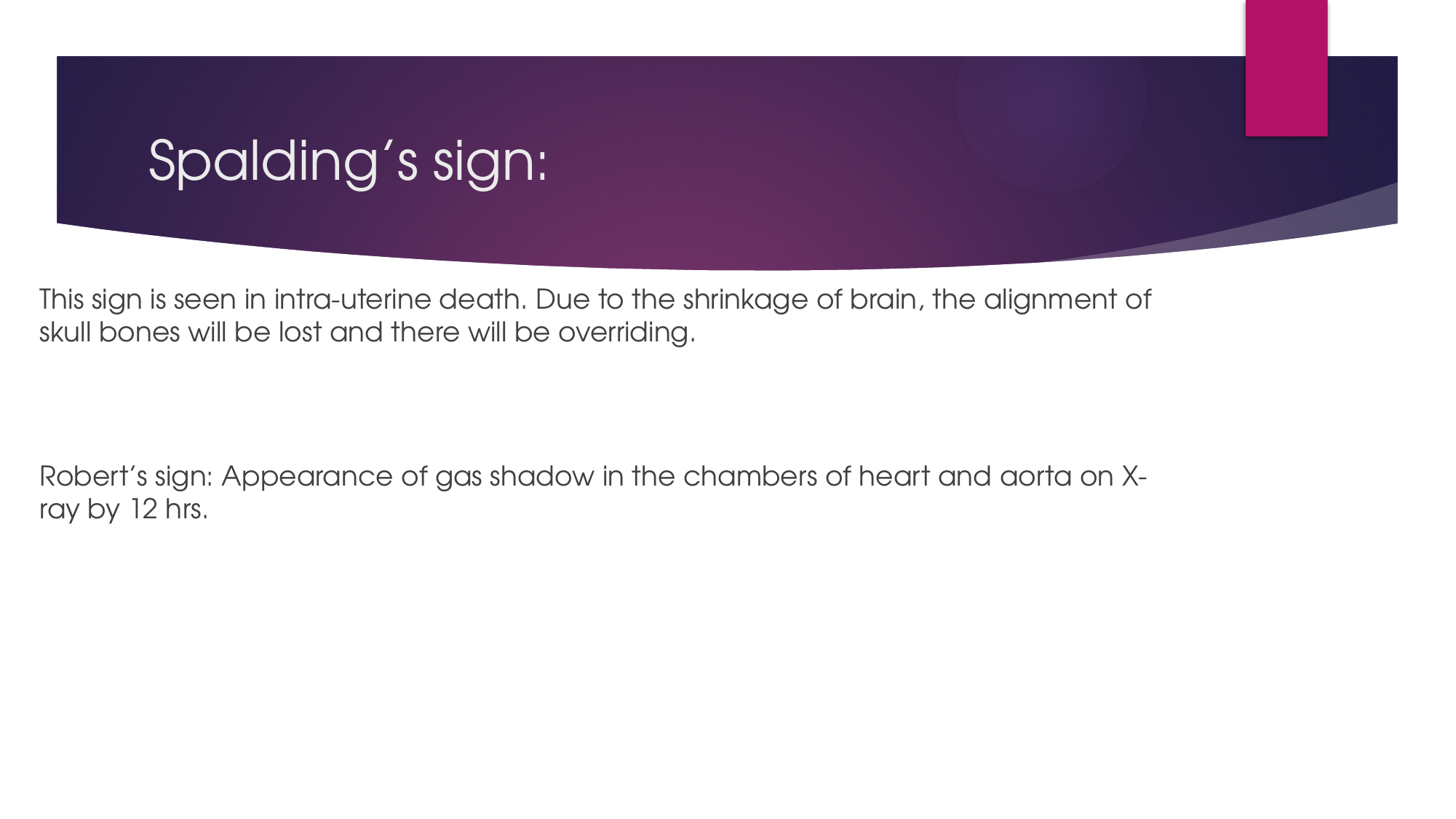

# Spalding’s sign:
This sign is seen in intra-uterine death. Due to the shrinkage of brain, the alignment of skull bones will be lost and there will be overriding.

Robert’s sign: Appearance of gas shadow in the chambers of heart and aorta on X-ray by 12 hrs.